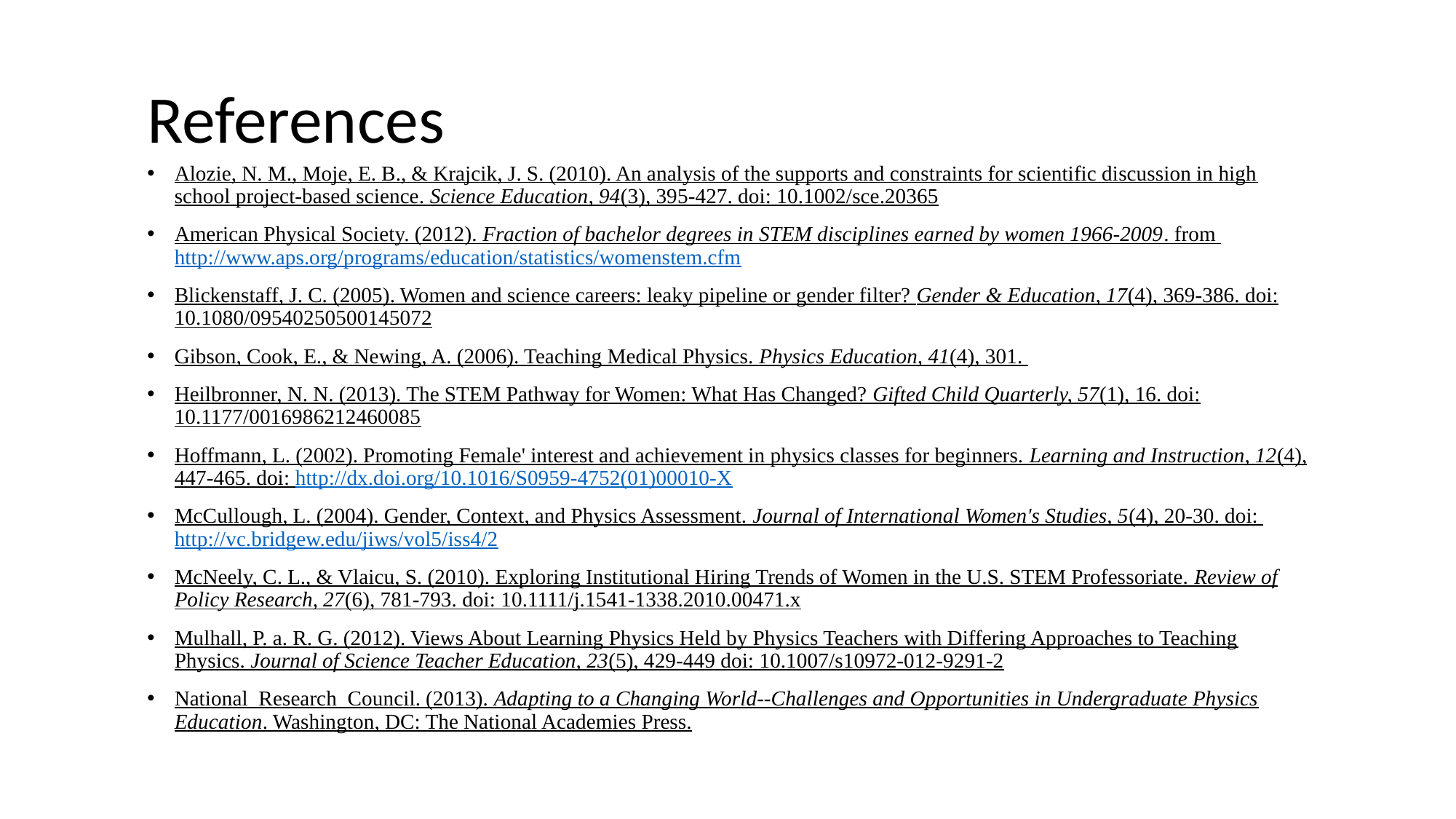

# References
Alozie, N. M., Moje, E. B., & Krajcik, J. S. (2010). An analysis of the supports and constraints for scientific discussion in high school project-based science. Science Education, 94(3), 395-427. doi: 10.1002/sce.20365
American Physical Society. (2012). Fraction of bachelor degrees in STEM disciplines earned by women 1966-2009. from http://www.aps.org/programs/education/statistics/womenstem.cfm
Blickenstaff, J. C. (2005). Women and science careers: leaky pipeline or gender filter? Gender & Education, 17(4), 369-386. doi: 10.1080/09540250500145072
Gibson, Cook, E., & Newing, A. (2006). Teaching Medical Physics. Physics Education, 41(4), 301.
Heilbronner, N. N. (2013). The STEM Pathway for Women: What Has Changed? Gifted Child Quarterly, 57(1), 16. doi: 10.1177/0016986212460085
Hoffmann, L. (2002). Promoting Female' interest and achievement in physics classes for beginners. Learning and Instruction, 12(4), 447-465. doi: http://dx.doi.org/10.1016/S0959-4752(01)00010-X
McCullough, L. (2004). Gender, Context, and Physics Assessment. Journal of International Women's Studies, 5(4), 20-30. doi: http://vc.bridgew.edu/jiws/vol5/iss4/2
McNeely, C. L., & Vlaicu, S. (2010). Exploring Institutional Hiring Trends of Women in the U.S. STEM Professoriate. Review of Policy Research, 27(6), 781-793. doi: 10.1111/j.1541-1338.2010.00471.x
Mulhall, P. a. R. G. (2012). Views About Learning Physics Held by Physics Teachers with Differing Approaches to Teaching Physics. Journal of Science Teacher Education, 23(5), 429-449 doi: 10.1007/s10972-012-9291-2
National_Research_Council. (2013). Adapting to a Changing World--Challenges and Opportunities in Undergraduate Physics Education. Washington, DC: The National Academies Press.